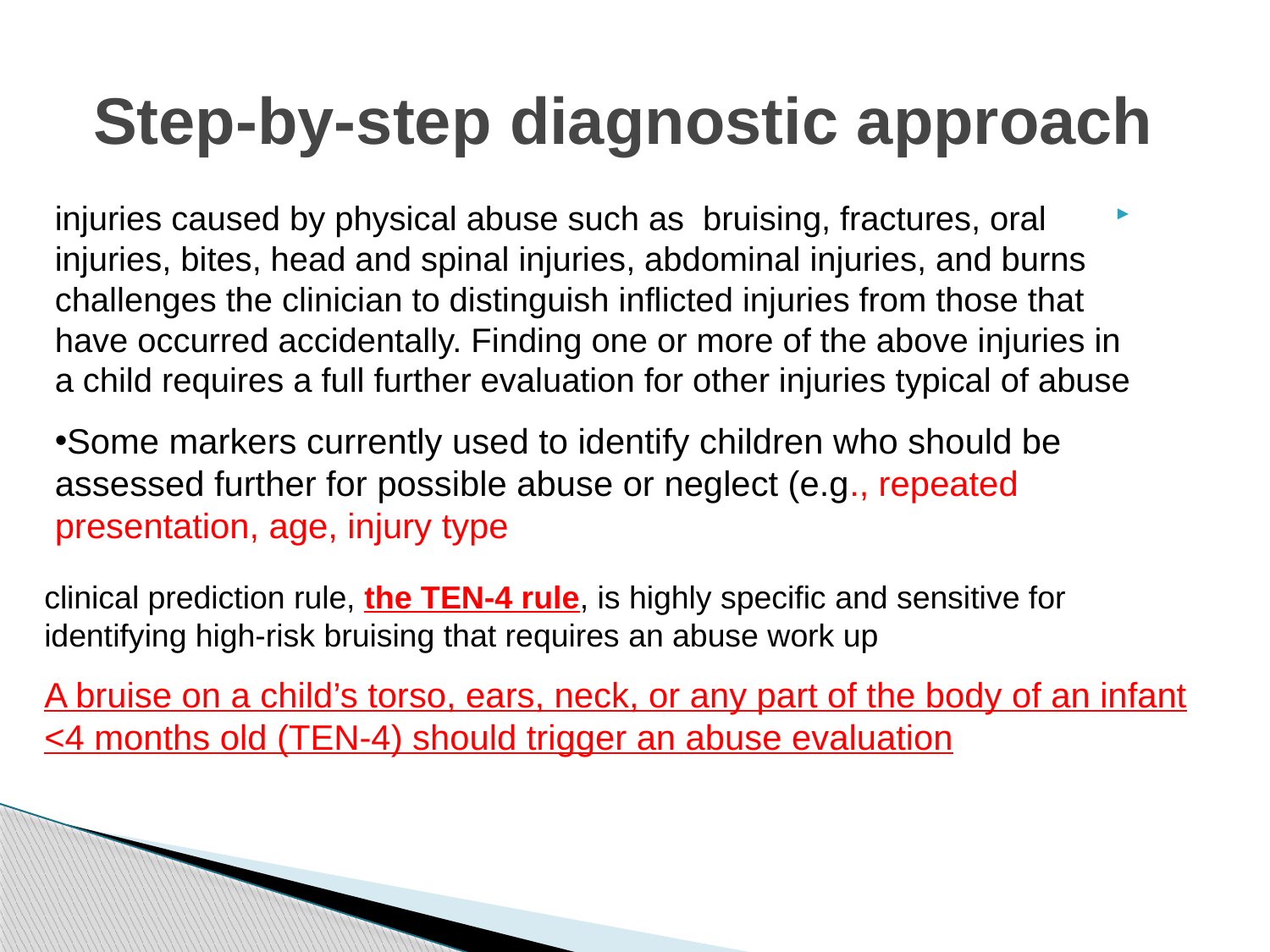

# Step-by-step diagnostic approach
injuries caused by physical abuse such as  bruising, fractures, oral injuries, bites, head and spinal injuries, abdominal injuries, and burns challenges the clinician to distinguish inflicted injuries from those that have occurred accidentally. Finding one or more of the above injuries in a child requires a full further evaluation for other injuries typical of abuse
Some markers currently used to identify children who should be assessed further for possible abuse or neglect (e.g., repeated presentation, age, injury type
clinical prediction rule, the TEN-4 rule, is highly specific and sensitive for identifying high-risk bruising that requires an abuse work up
A bruise on a child’s torso, ears, neck, or any part of the body of an infant <4 months old (TEN-4) should trigger an abuse evaluation